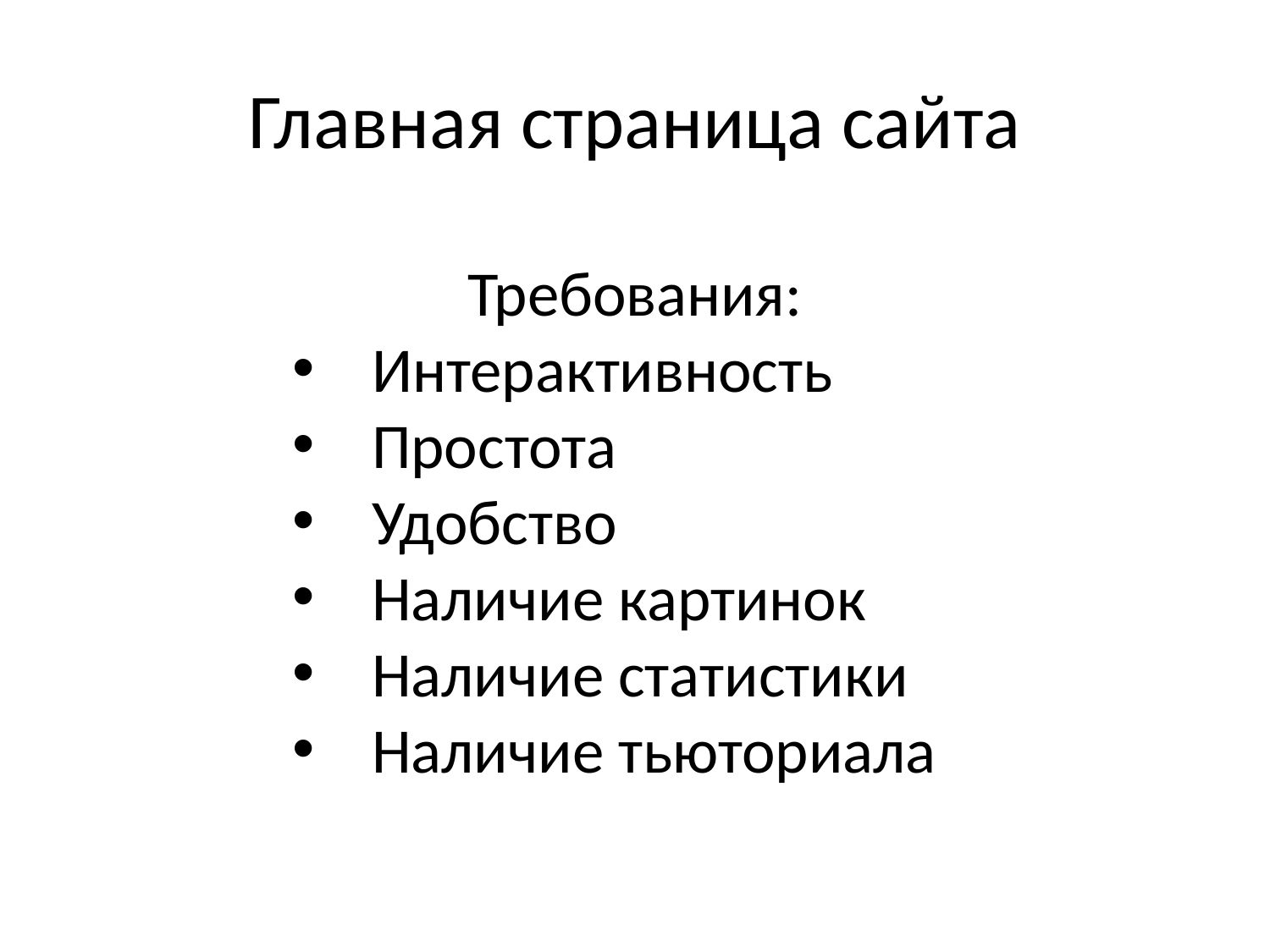

# Главная страница сайта
Требования:
Интерактивность
Простота
Удобство
Наличие картинок
Наличие статистики
Наличие тьюториала